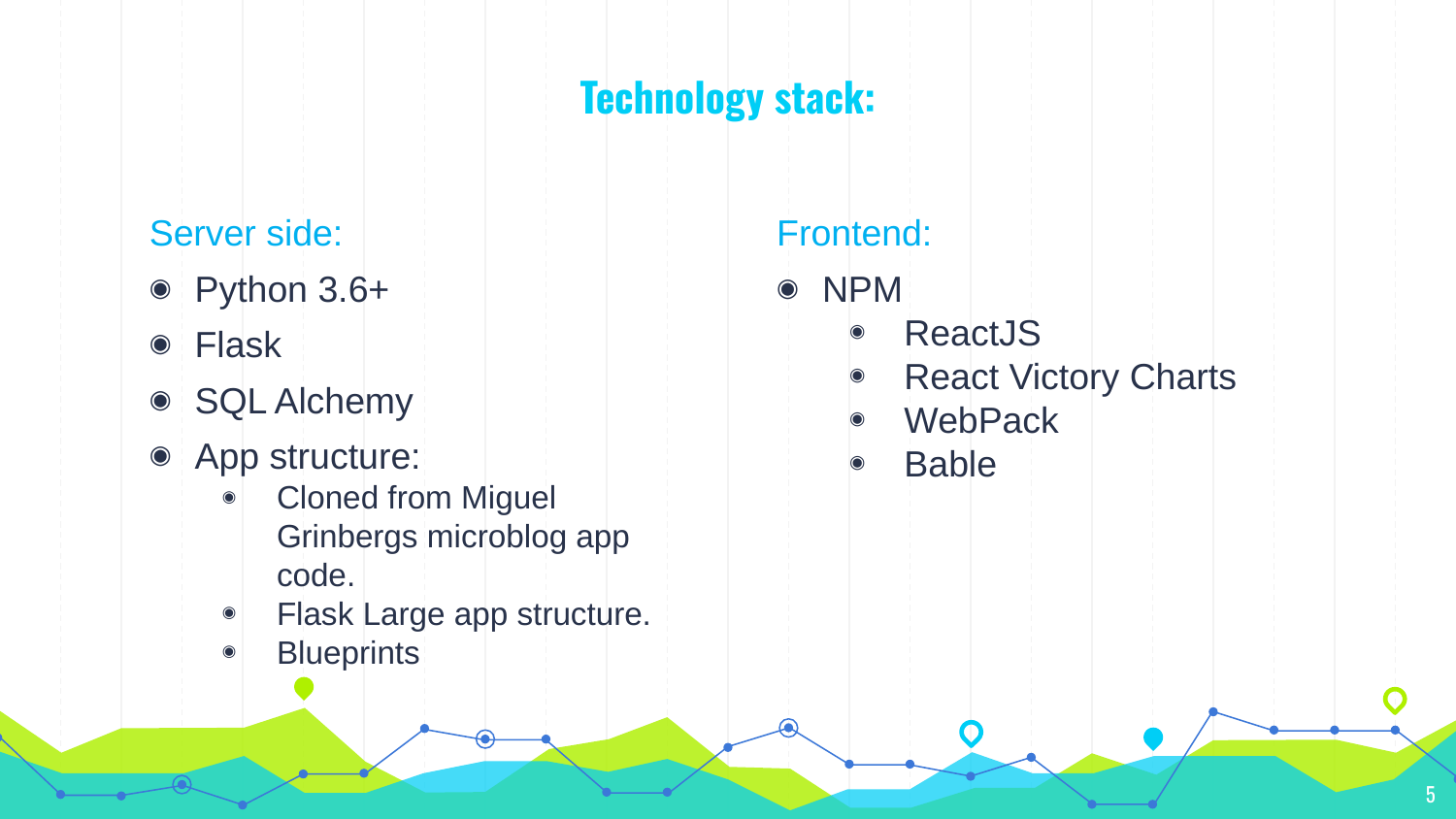

# Technology stack:
Server side:
Python 3.6+
Flask
SQL Alchemy
App structure:
Cloned from Miguel Grinbergs microblog app code.
Flask Large app structure.
Blueprints
Frontend:
NPM
ReactJS
React Victory Charts
WebPack
Bable
5